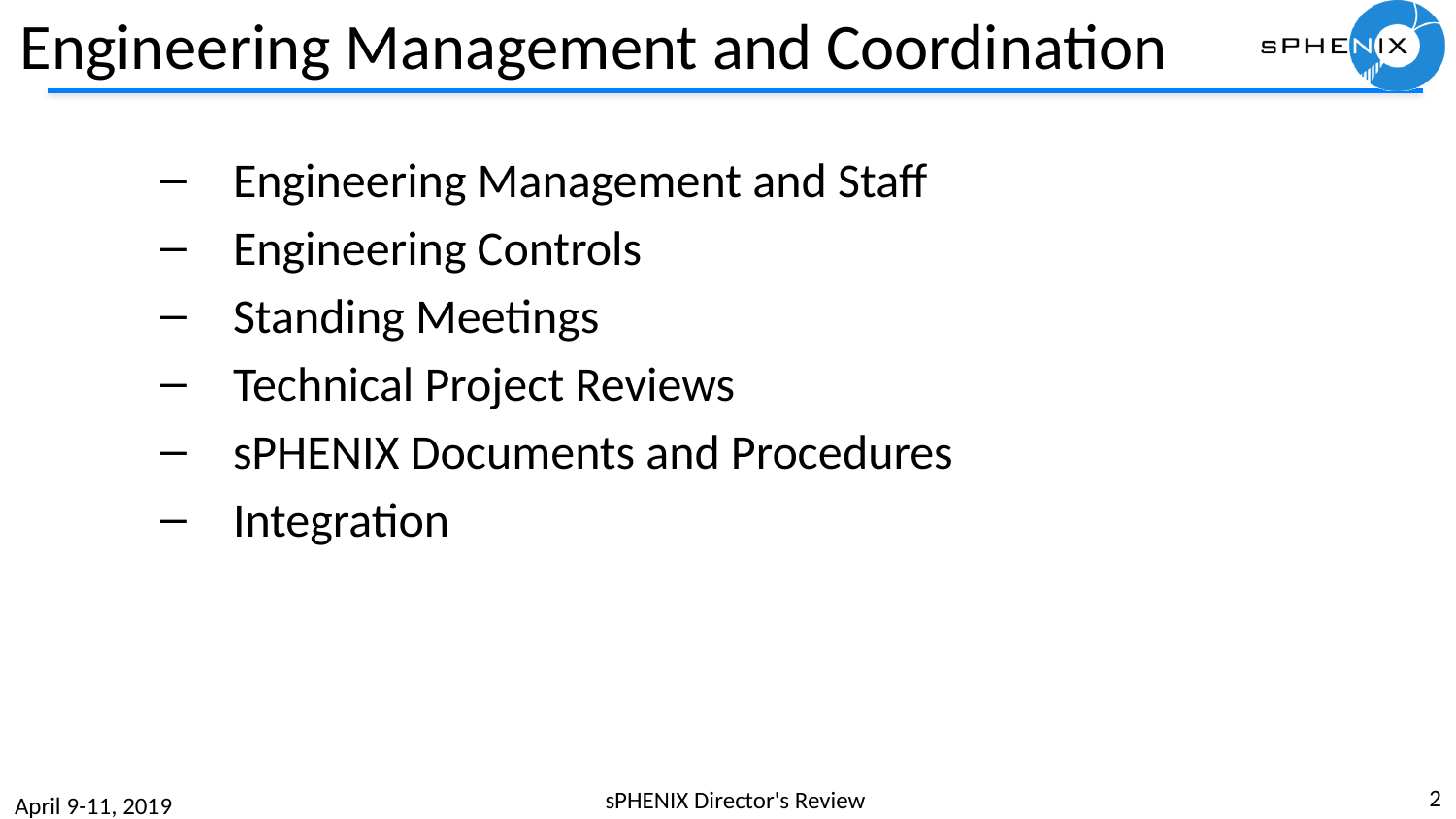

# Engineering Management and Coordination

Engineering Management and Staff
Engineering Controls
Standing Meetings
Technical Project Reviews
sPHENIX Documents and Procedures
Integration
2
sPHENIX Director's Review
April 9-11, 2019